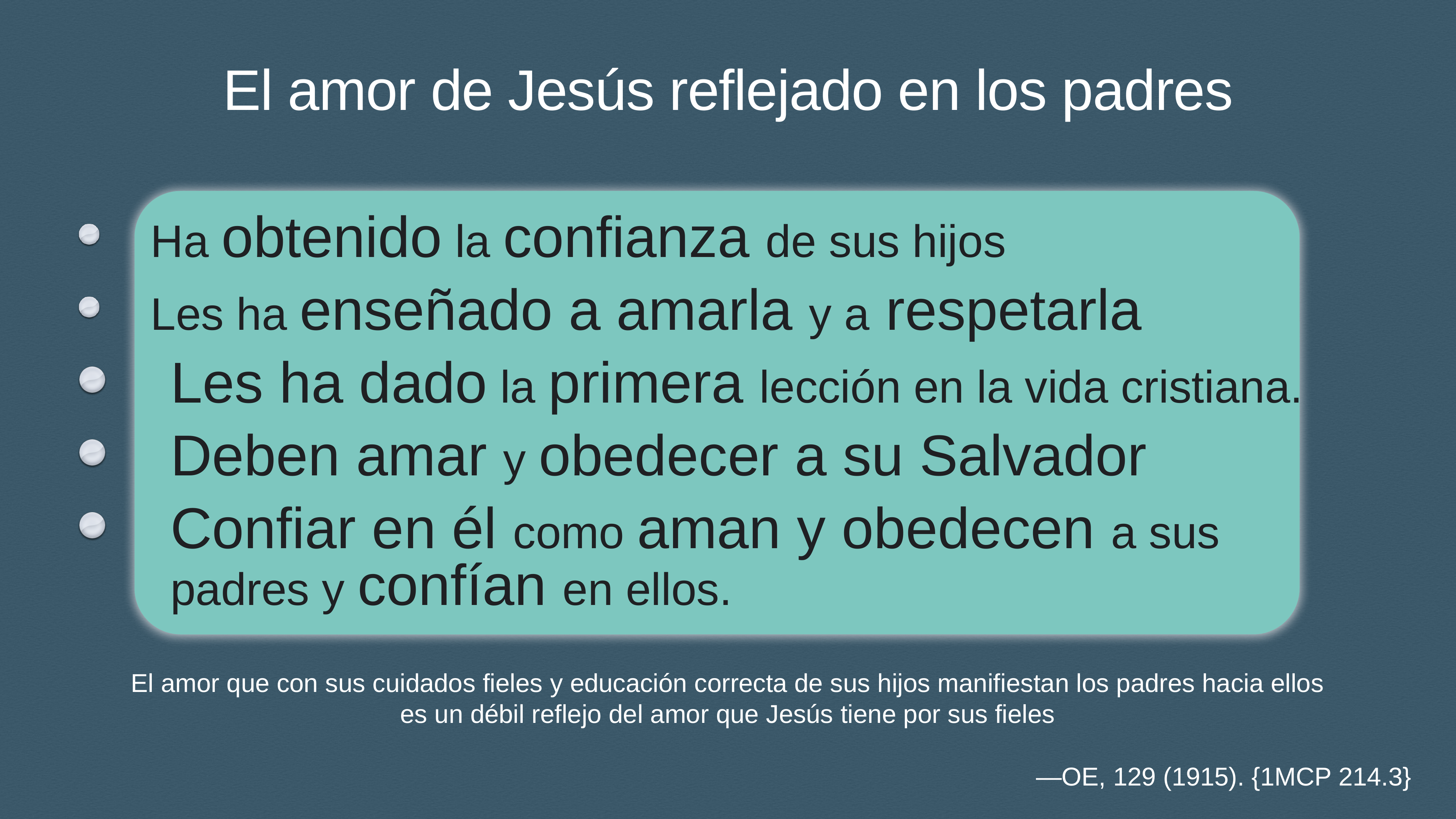

El amor de Jesús reflejado en los padres

Ha obtenido la confianza de sus hijos
Les ha enseñado a amarla y a respetarla
Les ha dado la primera lección en la vida cristiana.
Deben amar y obedecer a su Salvador
Confiar en él como aman y obedecen a sus padres y confían en ellos.
El amor que con sus cuidados fieles y educación correcta de sus hijos manifiestan los padres hacia ellos es un débil reflejo del amor que Jesús tiene por sus fieles
—OE, 129 (1915). {1MCP 214.3}